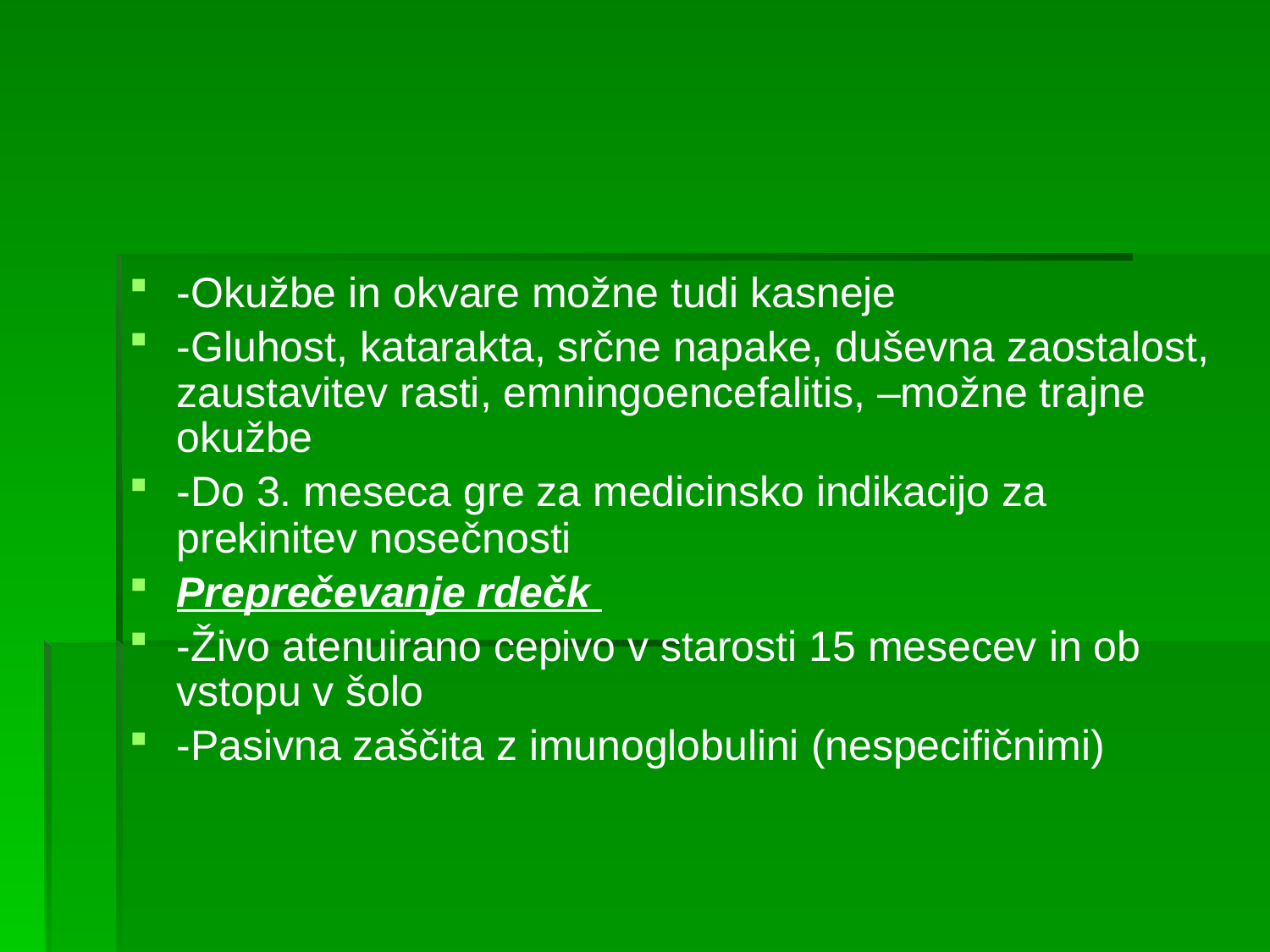

#
-Okužbe in okvare možne tudi kasneje
-Gluhost, katarakta, srčne napake, duševna zaostalost, zaustavitev rasti, emningoencefalitis, –možne trajne okužbe
-Do 3. meseca gre za medicinsko indikacijo za prekinitev nosečnosti
Preprečevanje rdečk
-Živo atenuirano cepivo v starosti 15 mesecev in ob vstopu v šolo
-Pasivna zaščita z imunoglobulini (nespecifičnimi)